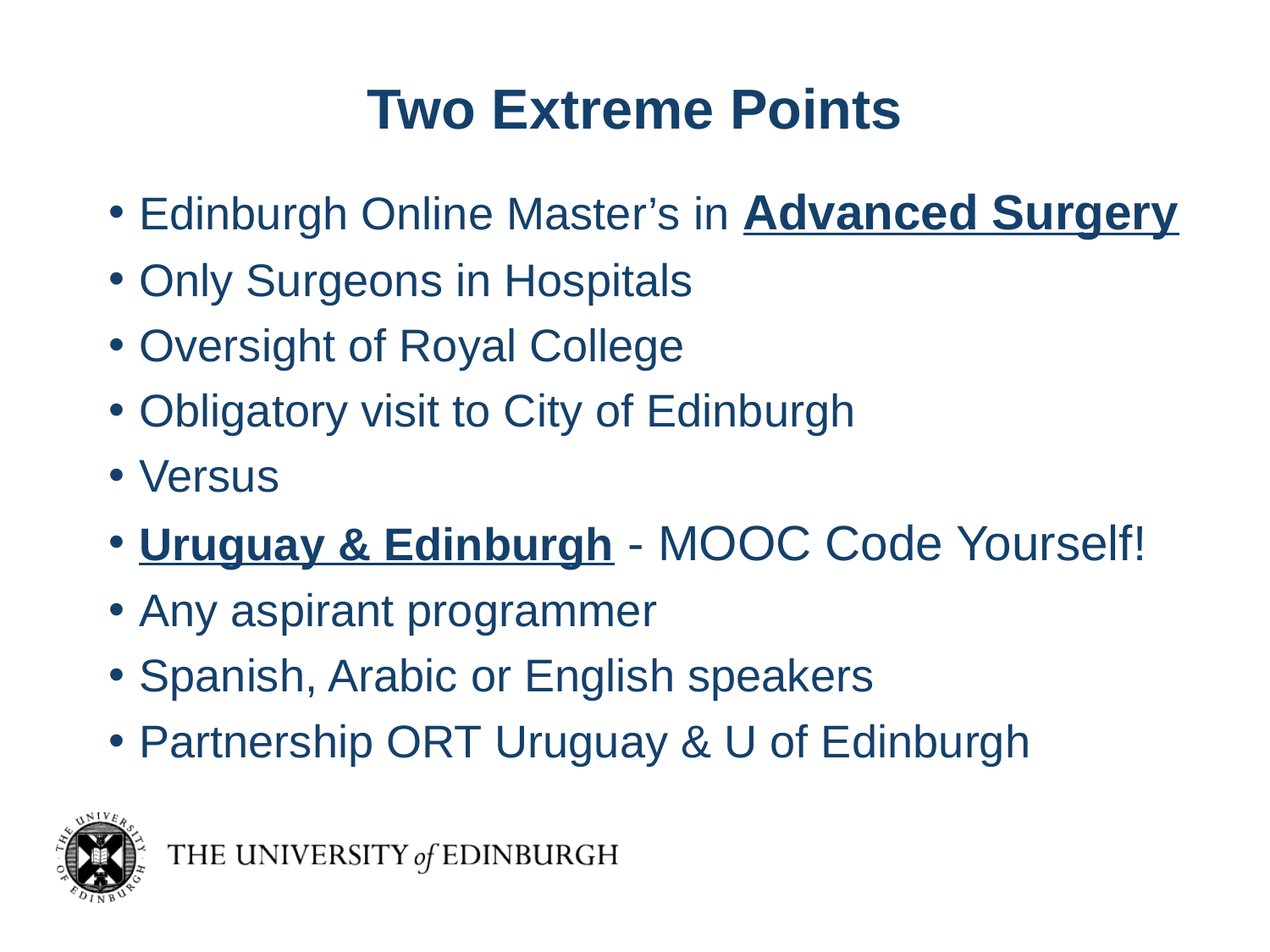

# Two Extreme Points
Edinburgh Online Master’s in Advanced Surgery
Only Surgeons in Hospitals
Oversight of Royal College
Obligatory visit to City of Edinburgh
Versus
Uruguay & Edinburgh - MOOC Code Yourself!
Any aspirant programmer
Spanish, Arabic or English speakers
Partnership ORT Uruguay & U of Edinburgh